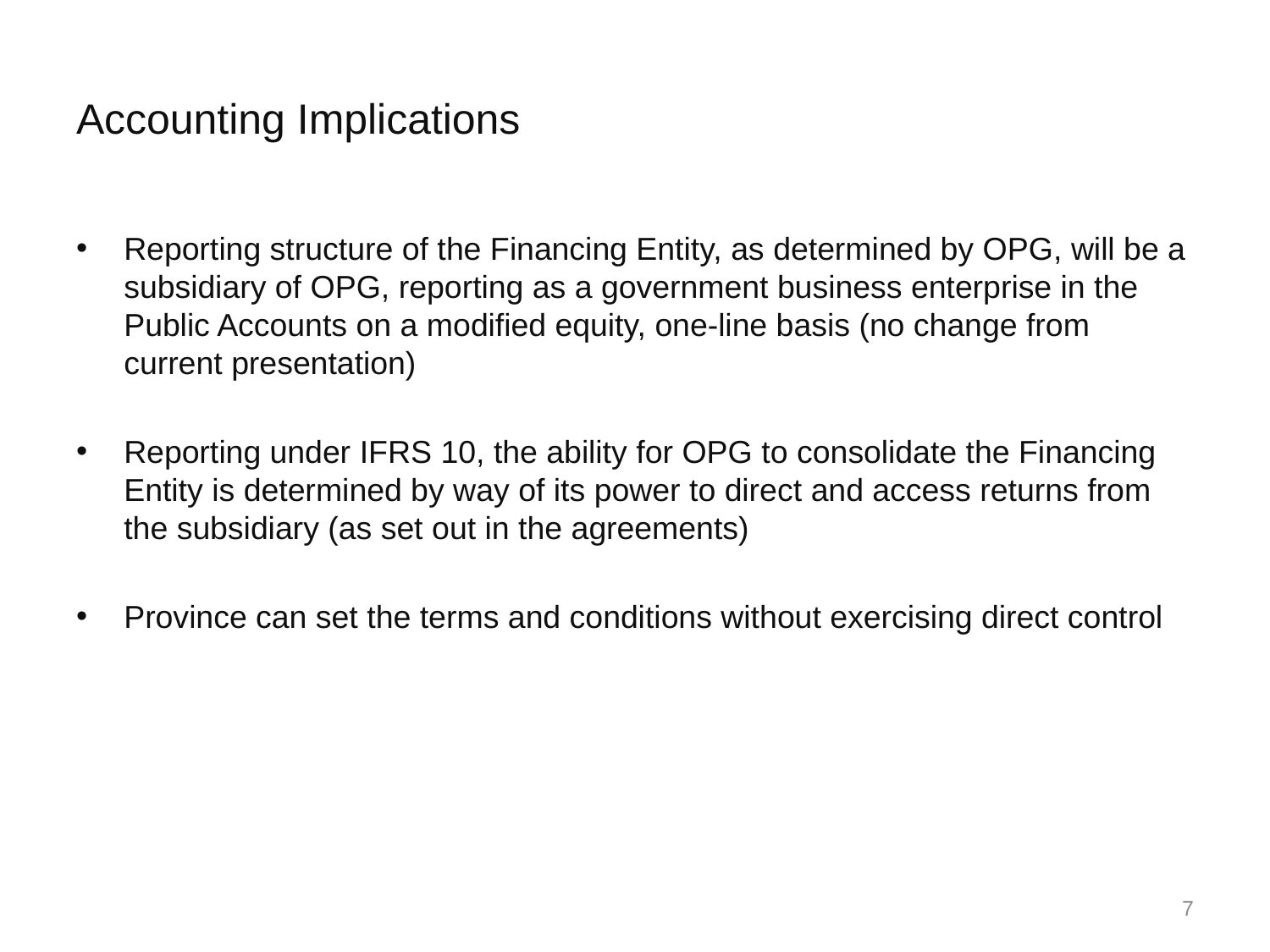

# Accounting Implications
Reporting structure of the Financing Entity, as determined by OPG, will be a subsidiary of OPG, reporting as a government business enterprise in the Public Accounts on a modified equity, one-line basis (no change from current presentation)

Reporting under IFRS 10, the ability for OPG to consolidate the Financing Entity is determined by way of its power to direct and access returns from the subsidiary (as set out in the agreements)

Province can set the terms and conditions without exercising direct control

7